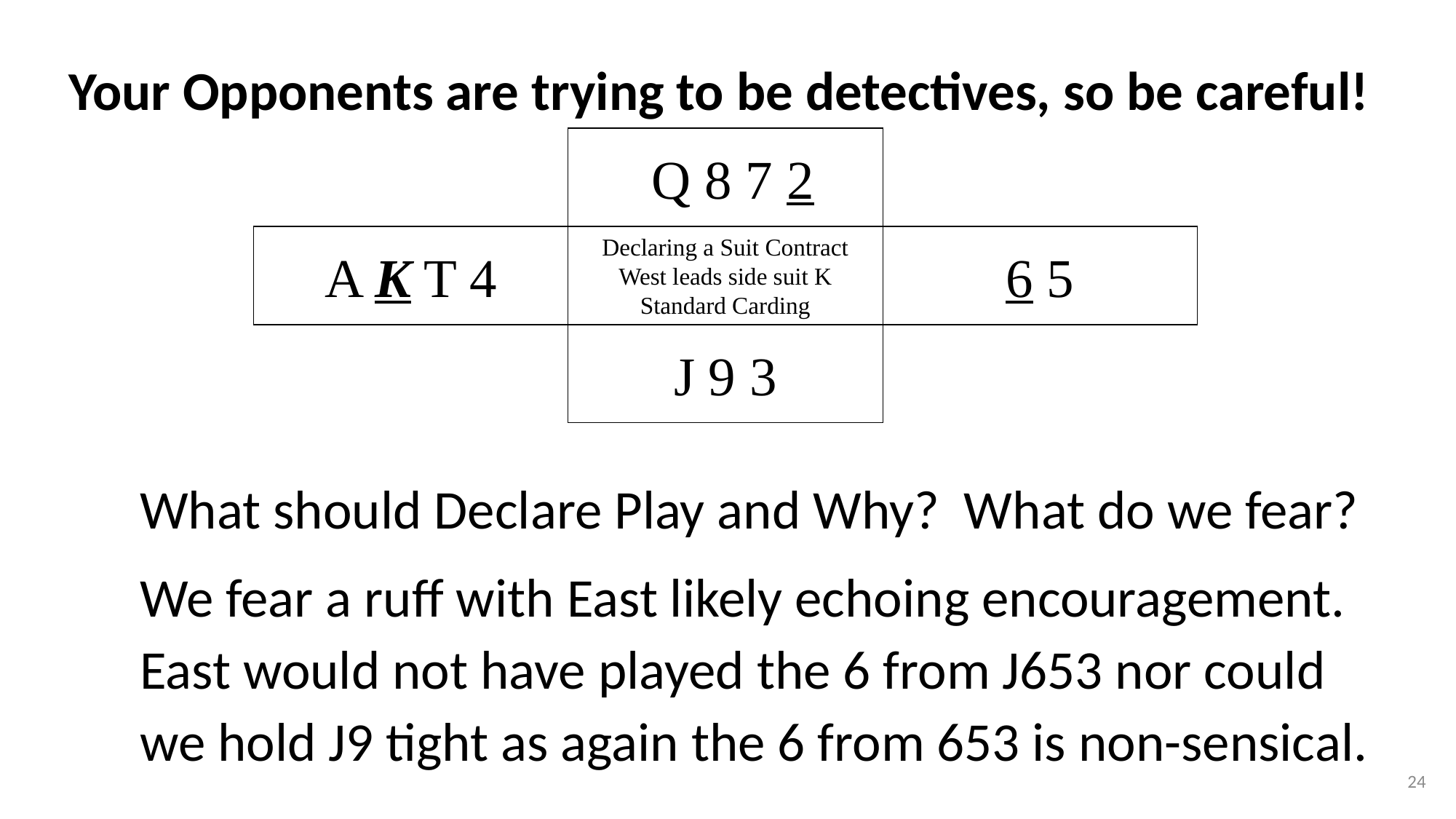

Your Opponents are trying to be detectives, so be careful!

 Q 8 7 2
A K T 4
Declaring a Suit Contract
West leads side suit K
Standard Carding
6 5
J 9 3
What should Declare Play and Why?  What do we fear?
We fear a ruff with East likely echoing encouragement.  East would not have played the 6 from J653 nor could we hold J9 tight as again the 6 from 653 is non-sensical.

24